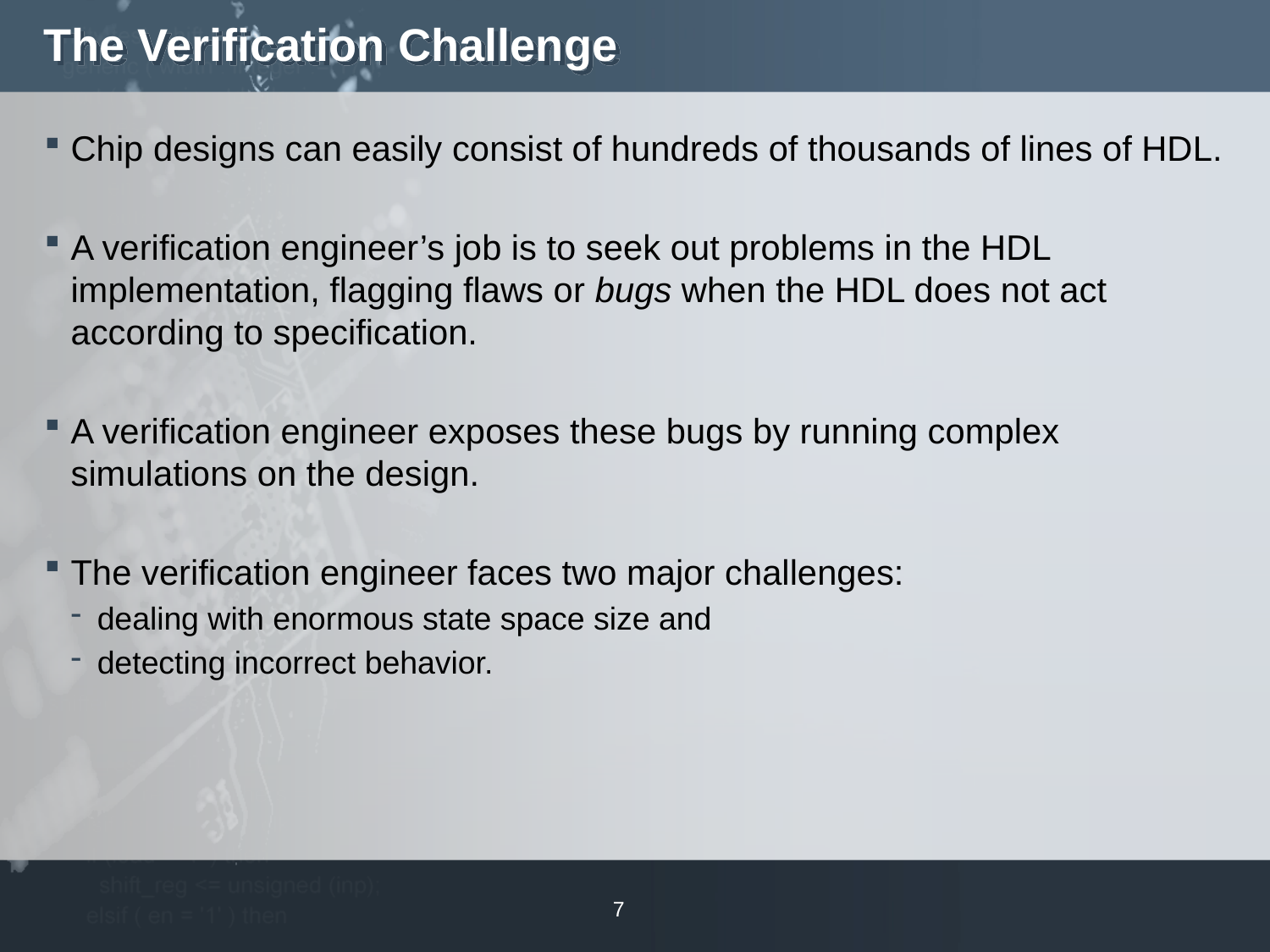

# The Verification Challenge
Chip designs can easily consist of hundreds of thousands of lines of HDL.

A verification engineer’s job is to seek out problems in the HDL implementation, flagging flaws or bugs when the HDL does not act according to specification.

A verification engineer exposes these bugs by running complex simulations on the design.

The verification engineer faces two major challenges:
dealing with enormous state space size and
detecting incorrect behavior.

7